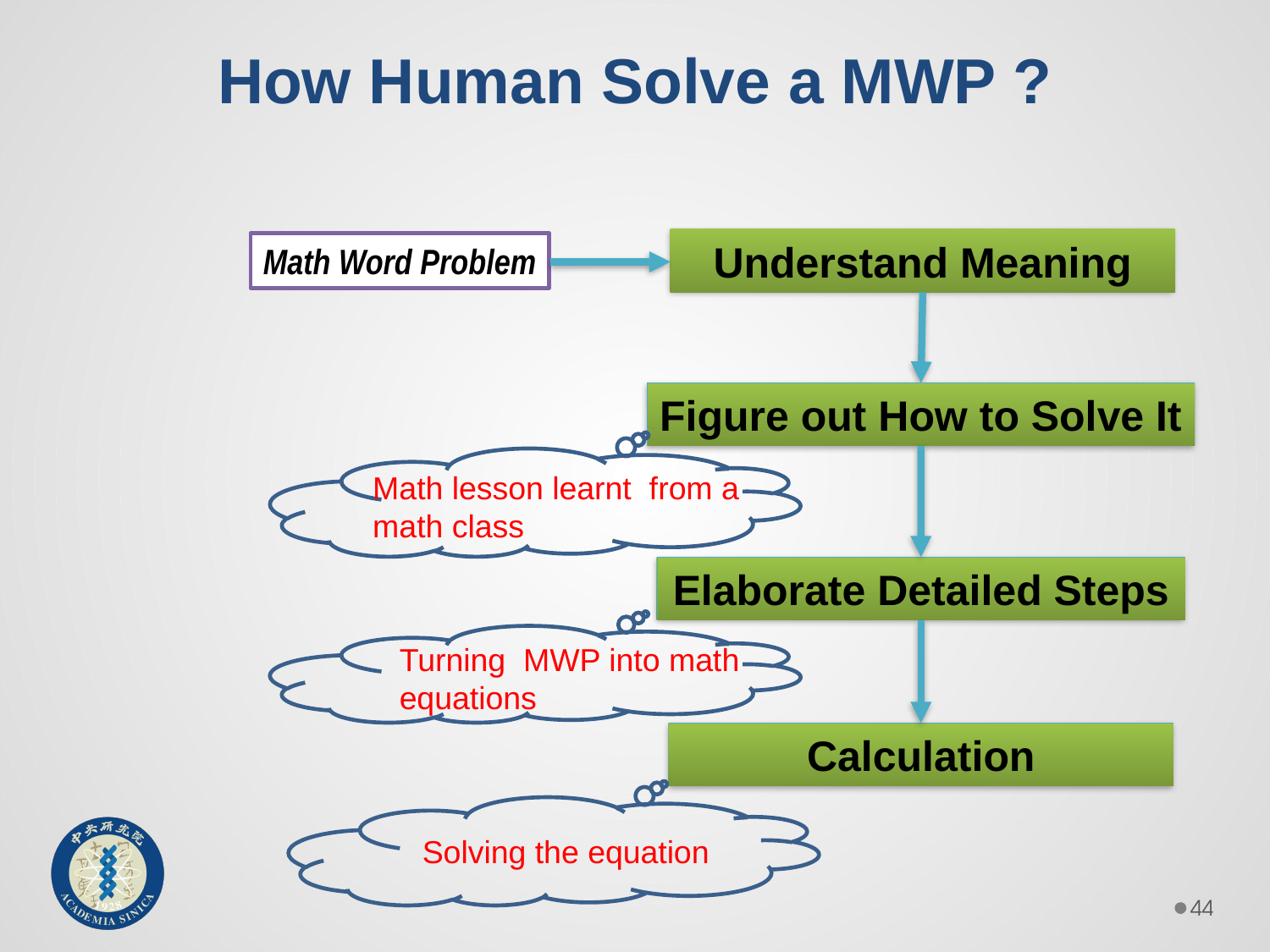

# How Human Solve a MWP ?
Understand Meaning
Math Word Problem
Figure out How to Solve It

Math lesson learnt  from a math class
Elaborate Detailed Steps

Turning  MWP into math equations
Calculation

Solving the equation
44